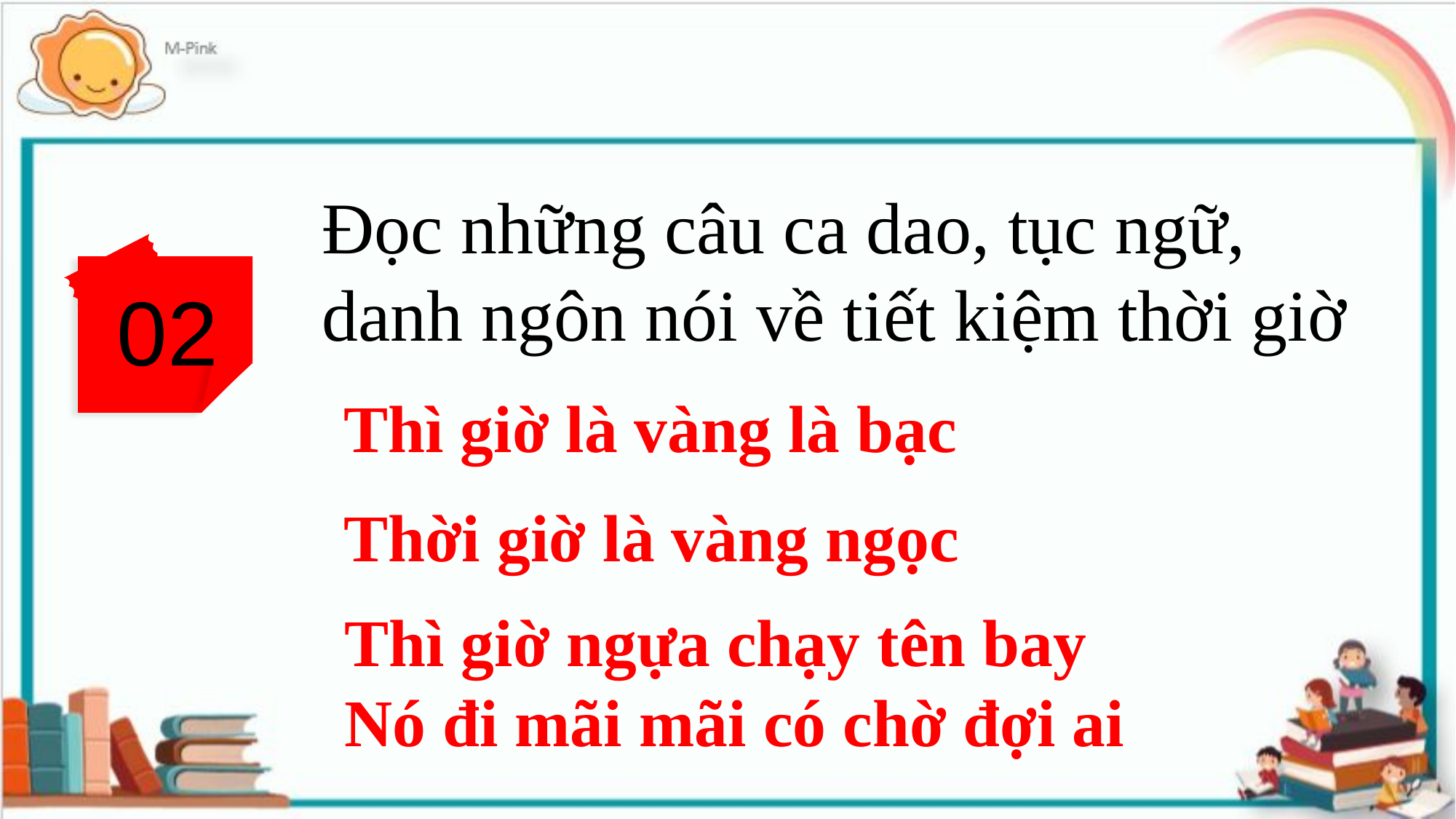

Đọc những câu ca dao, tục ngữ, danh ngôn nói về tiết kiệm thời giờ

02
Thì giờ là vàng là bạc
Thời giờ là vàng ngọc
Thì giờ ngựa chạy tên bay
Nó đi mãi mãi có chờ đợi ai